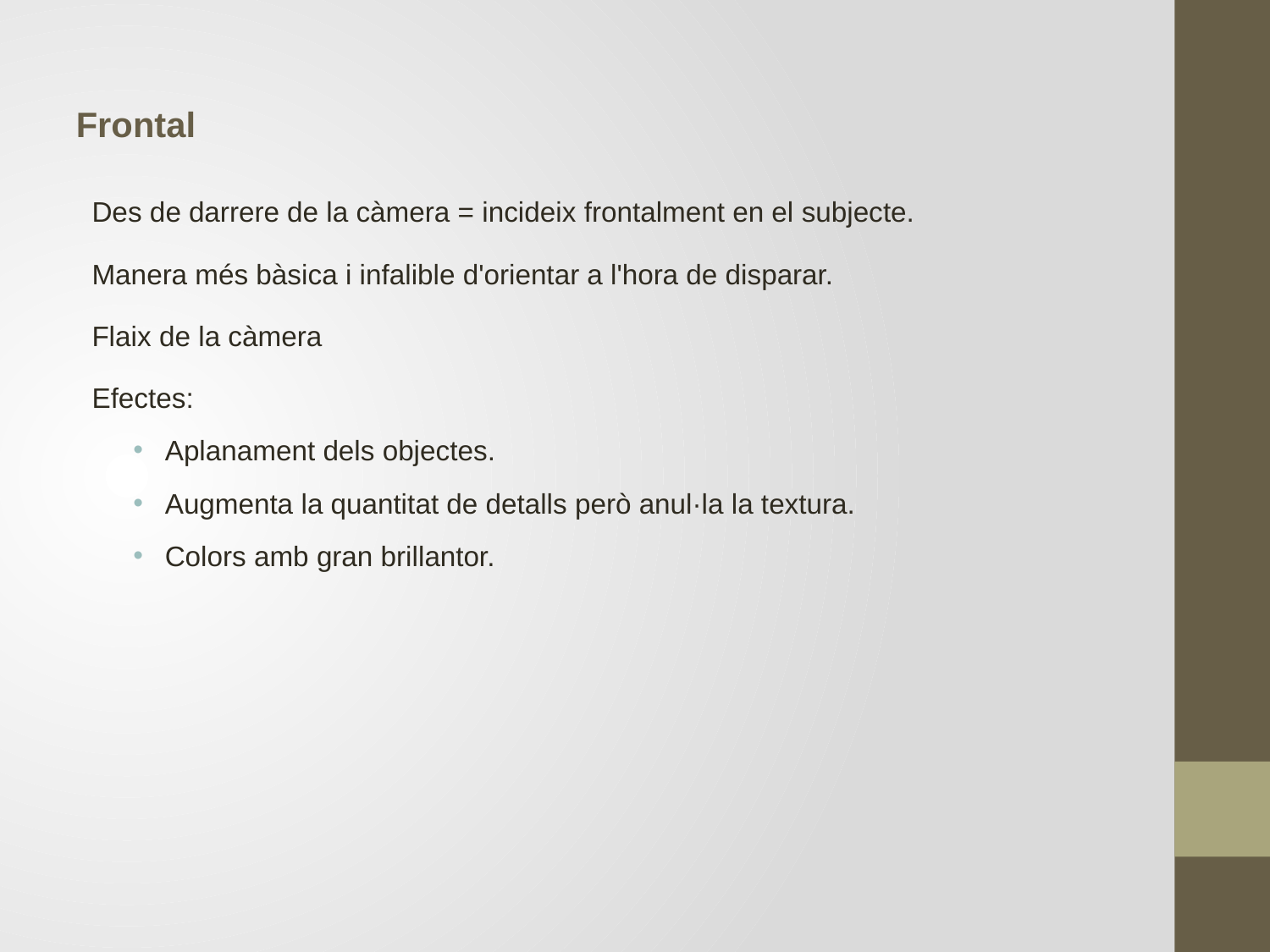

Frontal
Des de darrere de la càmera = incideix frontalment en el subjecte.

Manera més bàsica i infalible d'orientar a l'hora de disparar.

Flaix de la càmera

Efectes:
Aplanament dels objectes.
Augmenta la quantitat de detalls però anul·la la textura.
Colors amb gran brillantor.